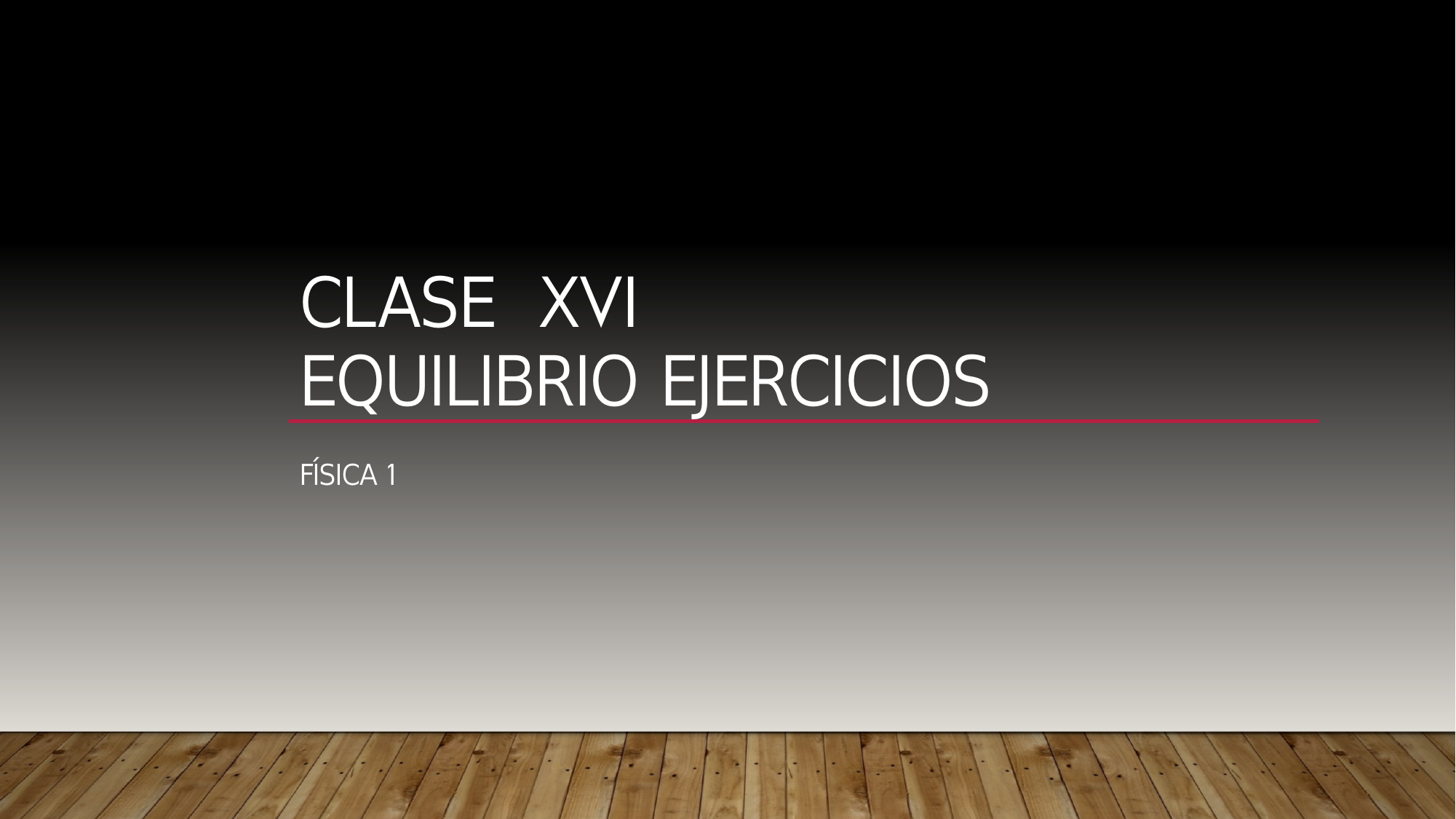

# Clase  XVI Equilibrio Ejercicios
Física 1